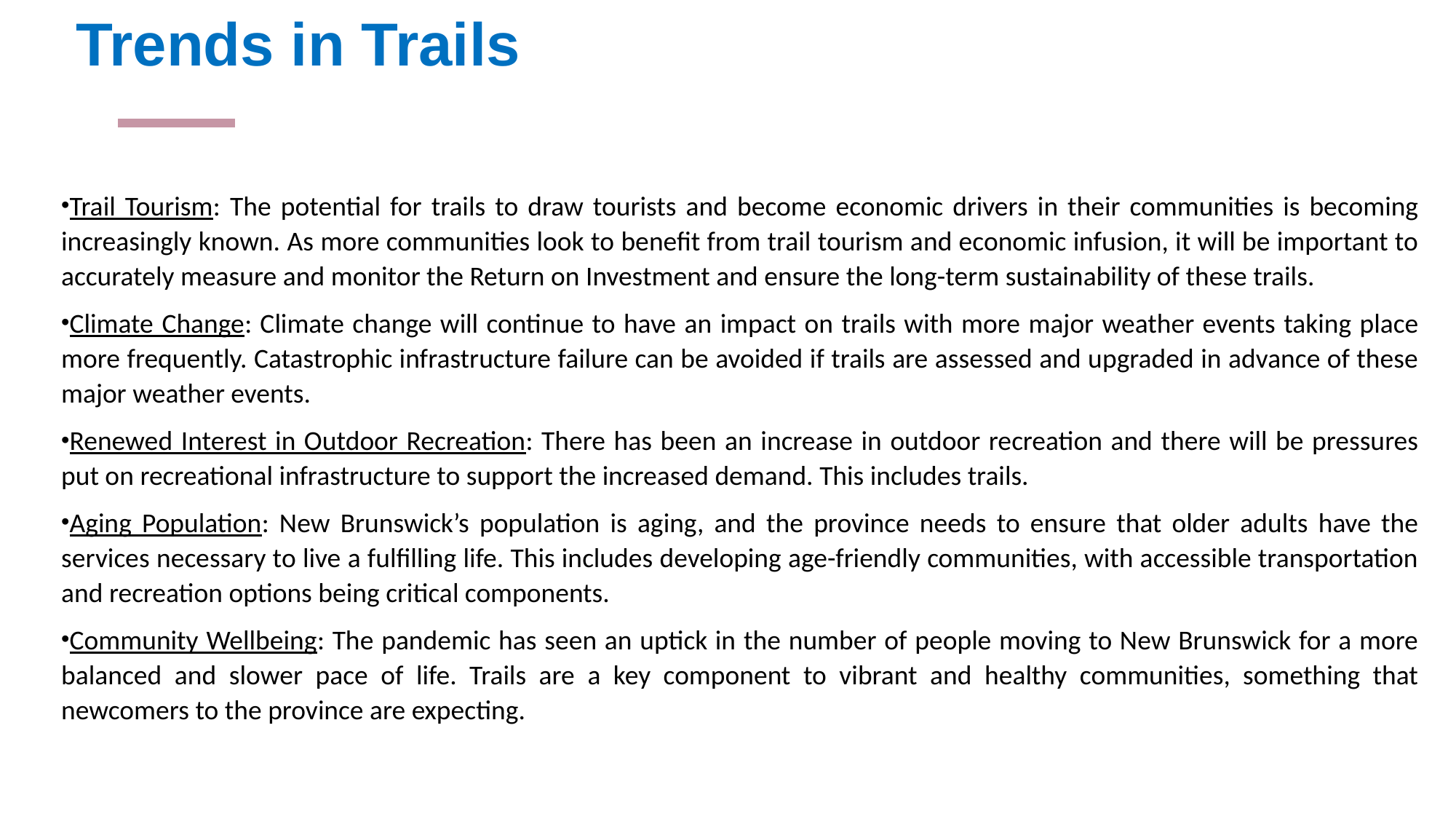

# Trends in Trails

Trail Tourism: The potential for trails to draw tourists and become economic drivers in their communities is becoming increasingly known. As more communities look to benefit from trail tourism and economic infusion, it will be important to accurately measure and monitor the Return on Investment and ensure the long-term sustainability of these trails.
Climate Change: Climate change will continue to have an impact on trails with more major weather events taking place more frequently. Catastrophic infrastructure failure can be avoided if trails are assessed and upgraded in advance of these major weather events.
Renewed Interest in Outdoor Recreation: There has been an increase in outdoor recreation and there will be pressures put on recreational infrastructure to support the increased demand. This includes trails.
Aging Population: New Brunswick’s population is aging, and the province needs to ensure that older adults have the services necessary to live a fulfilling life. This includes developing age-friendly communities, with accessible transportation and recreation options being critical components.
Community Wellbeing: The pandemic has seen an uptick in the number of people moving to New Brunswick for a more balanced and slower pace of life. Trails are a key component to vibrant and healthy communities, something that newcomers to the province are expecting.